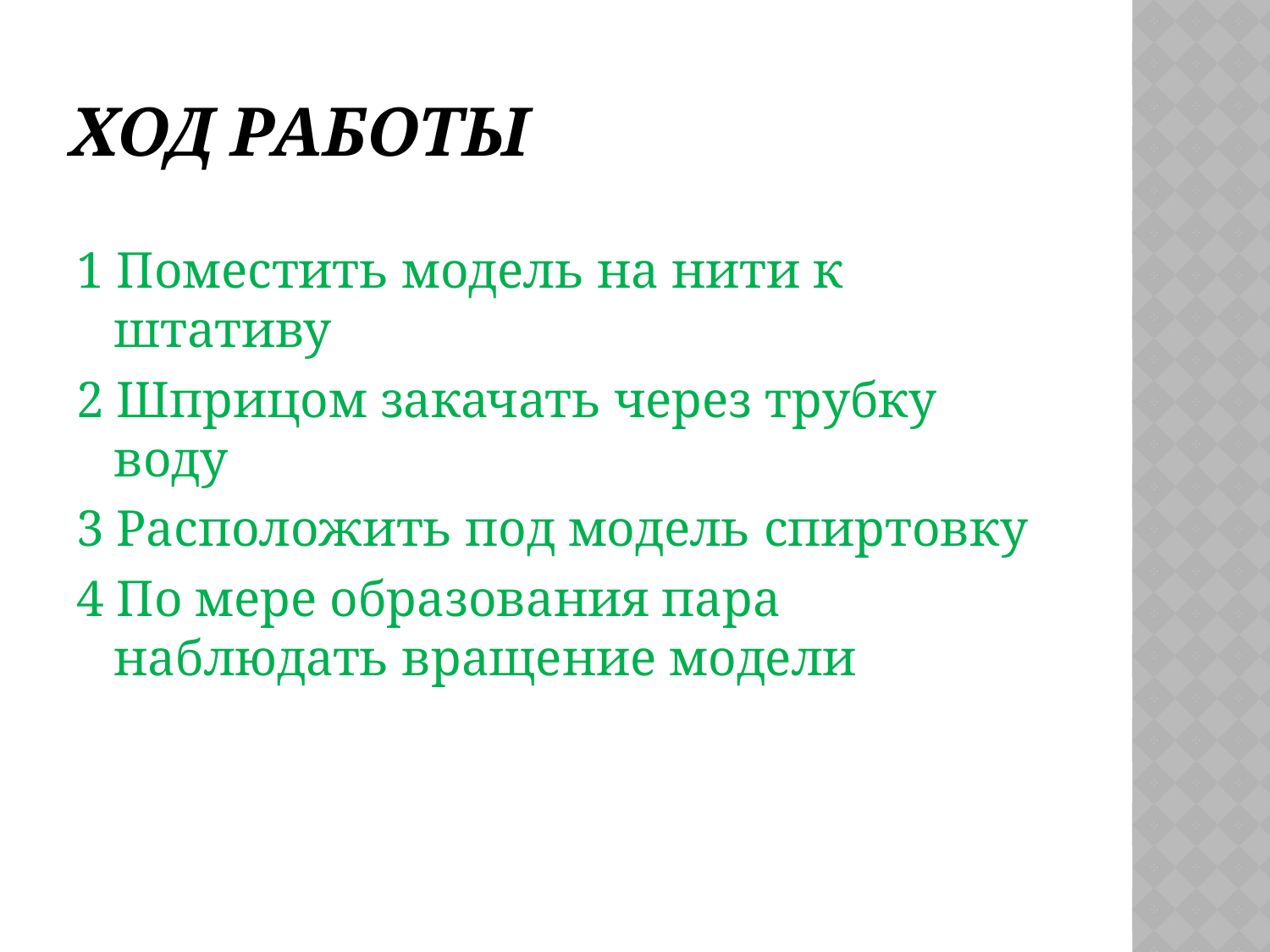

# Ход работы
1 Поместить модель на нити к штативу
2 Шприцом закачать через трубку воду
3 Расположить под модель спиртовку
4 По мере образования пара наблюдать вращение модели